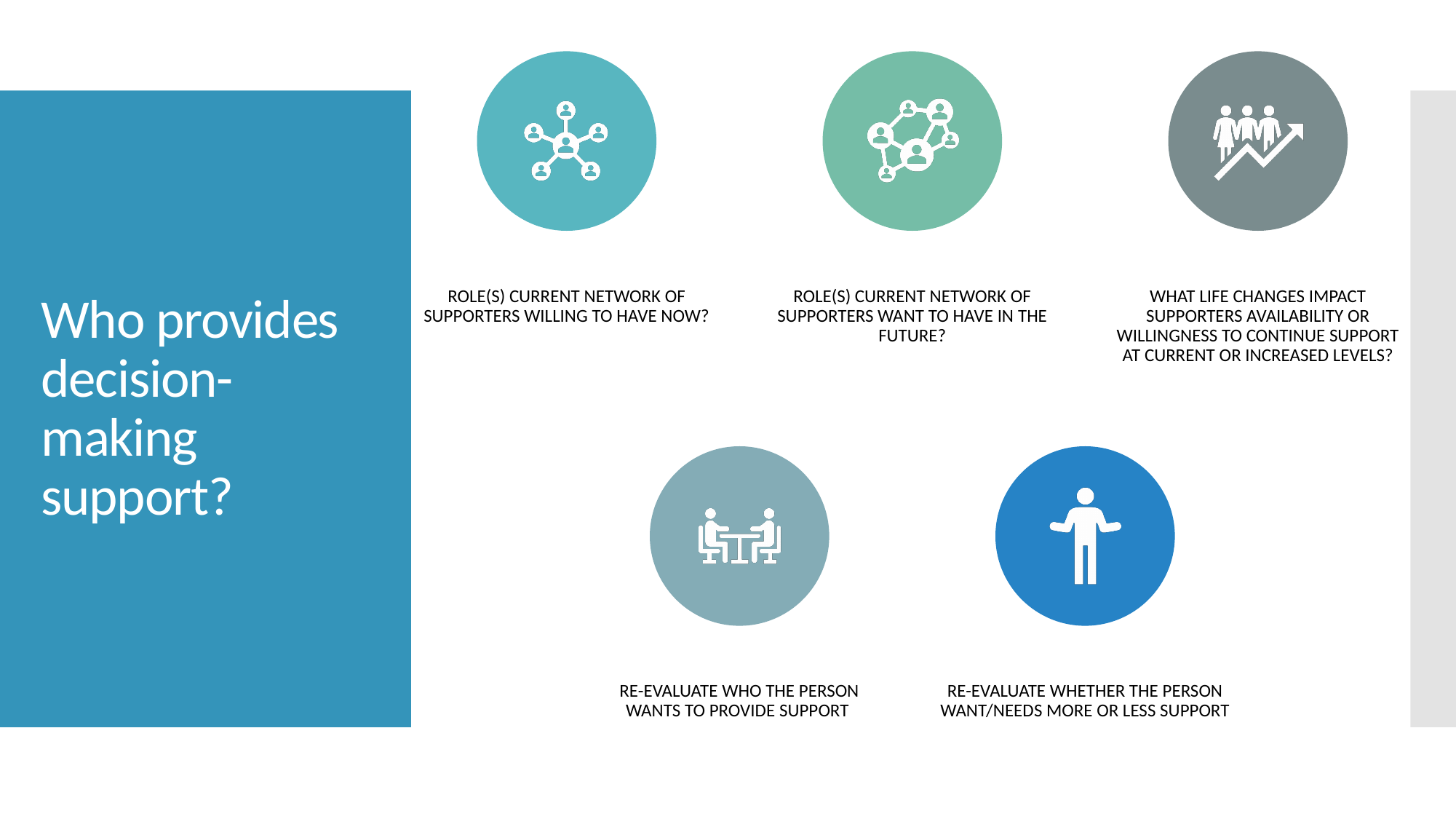

Role(s) current network of supporters willing to have now?
Role(s) current network of supporters want to have in the future?
What life changes impact Supporters availability or willingness to continue support at current or increased levels?
Re-evaluate who the person wants to provide support
Re-evaluate whether the person want/needs more or less support
# Who provides decision-making support?